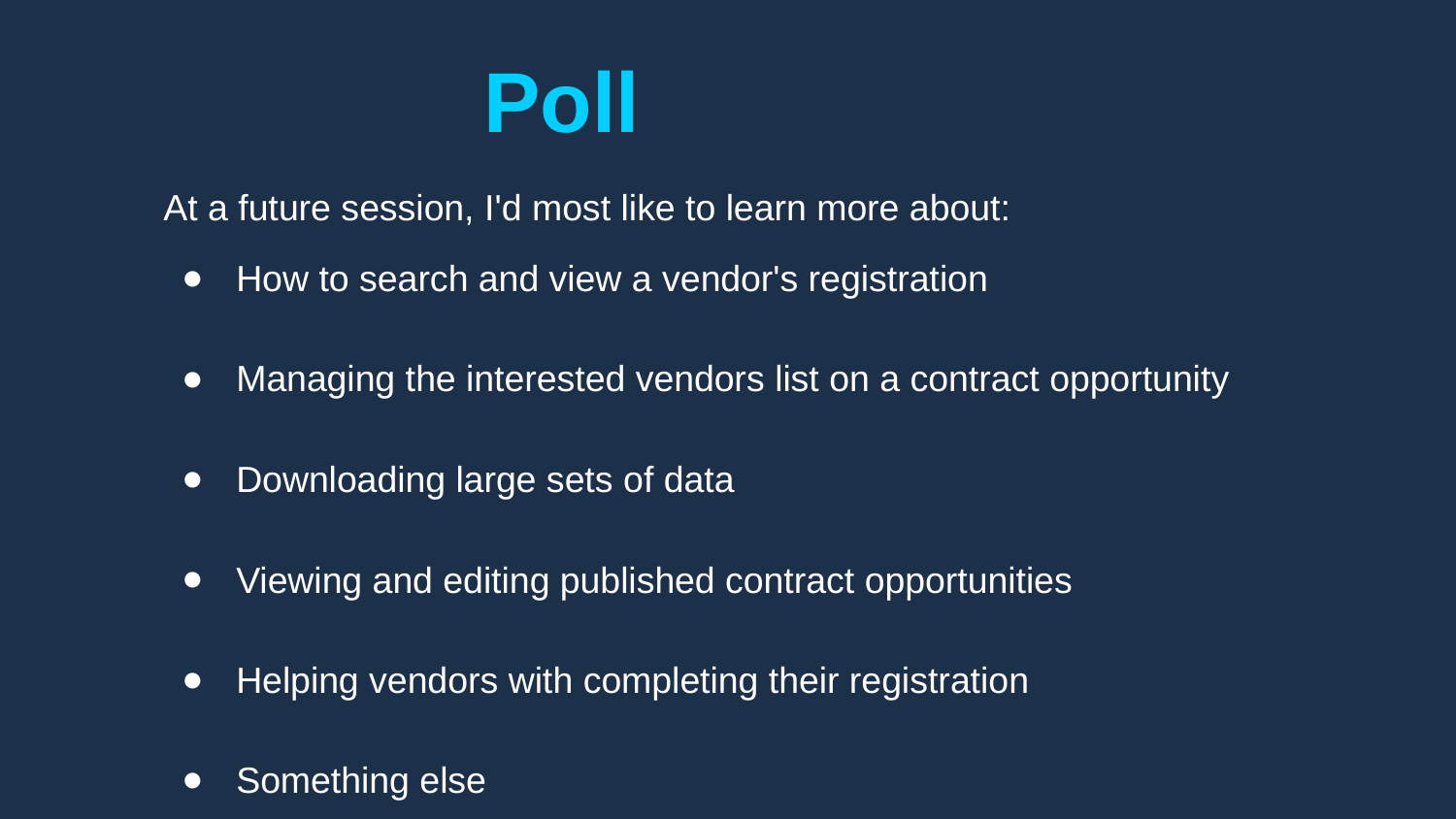

Poll

At a future session, I'd most like to learn more about:
How to search and view a vendor's registration
Managing the interested vendors list on a contract opportunity
Downloading large sets of data
Viewing and editing published contract opportunities
Helping vendors with completing their registration
Something else